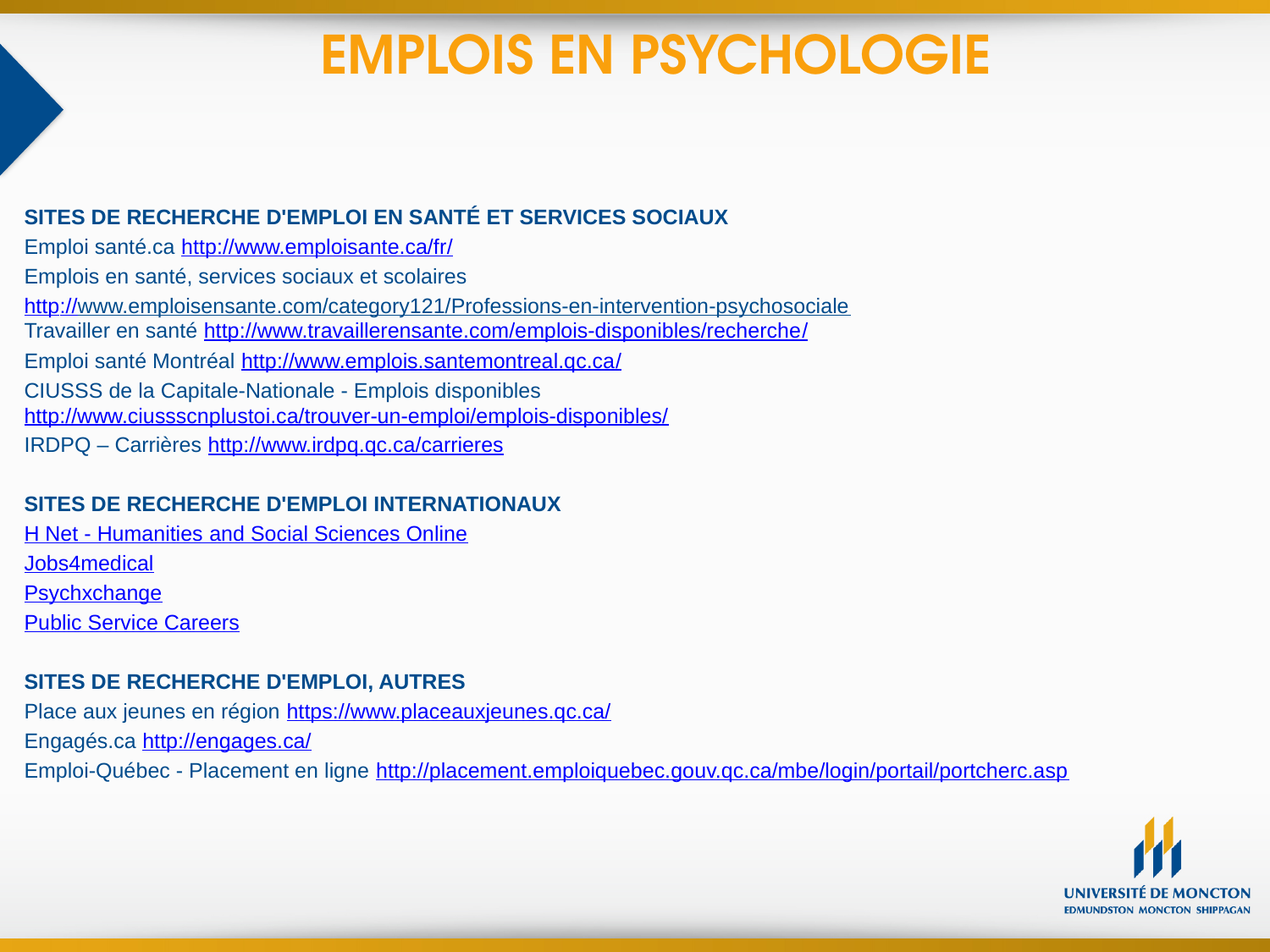

# EMPLOIS EN PSYCHOLOGIE
SITES DE RECHERCHE D'EMPLOI EN SANTÉ ET SERVICES SOCIAUX
Emploi santé.ca http://www.emploisante.ca/fr/
Emplois en santé, services sociaux et scolaires
http://www.emploisensante.com/category121/Professions-en-intervention-psychosociale
Travailler en santé http://www.travaillerensante.com/emplois-disponibles/recherche/
Emploi santé Montréal http://www.emplois.santemontreal.qc.ca/
CIUSSS de la Capitale-Nationale - Emplois disponibles
http://www.ciussscnplustoi.ca/trouver-un-emploi/emplois-disponibles/
IRDPQ – Carrières http://www.irdpq.qc.ca/carrieres

SITES DE RECHERCHE D'EMPLOI INTERNATIONAUX
H Net - Humanities and Social Sciences Online
Jobs4medical
Psychxchange
Public Service Careers

SITES DE RECHERCHE D'EMPLOI, AUTRES
Place aux jeunes en région https://www.placeauxjeunes.qc.ca/
Engagés.ca http://engages.ca/
Emploi-Québec - Placement en ligne http://placement.emploiquebec.gouv.qc.ca/mbe/login/portail/portcherc.asp